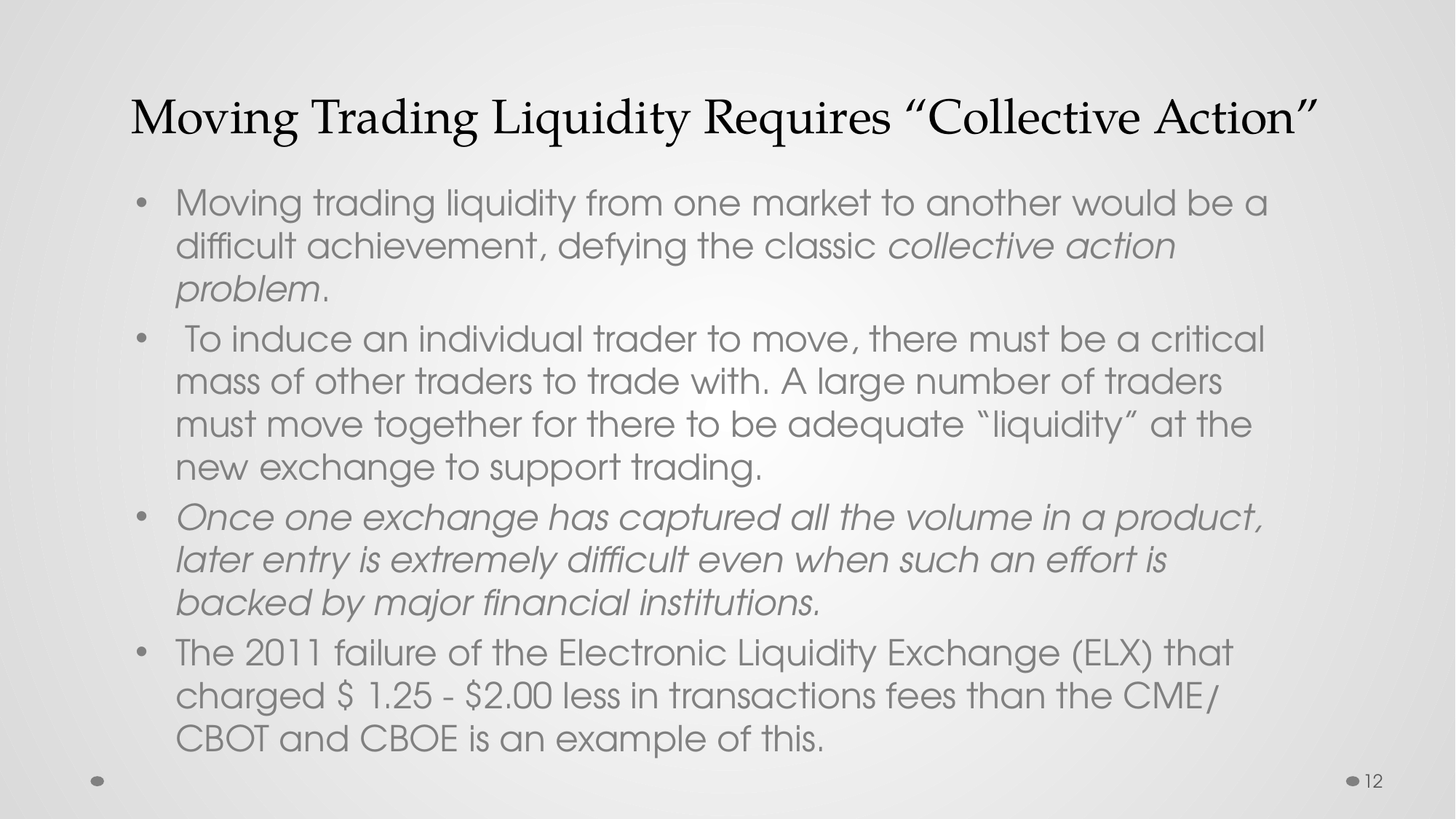

# Moving Trading Liquidity Requires “Collective Action”
Moving trading liquidity from one market to another would be a difficult achievement, defying the classic collective action problem.
 To induce an individual trader to move, there must be a critical mass of other traders to trade with. A large number of traders must move together for there to be adequate “liquidity” at the new exchange to support trading.
Once one exchange has captured all the volume in a product, later entry is extremely difficult even when such an effort is backed by major financial institutions.
The 2011 failure of the Electronic Liquidity Exchange (ELX) that charged $ 1.25 - $2.00 less in transactions fees than the CME/ CBOT and CBOE is an example of this.
12